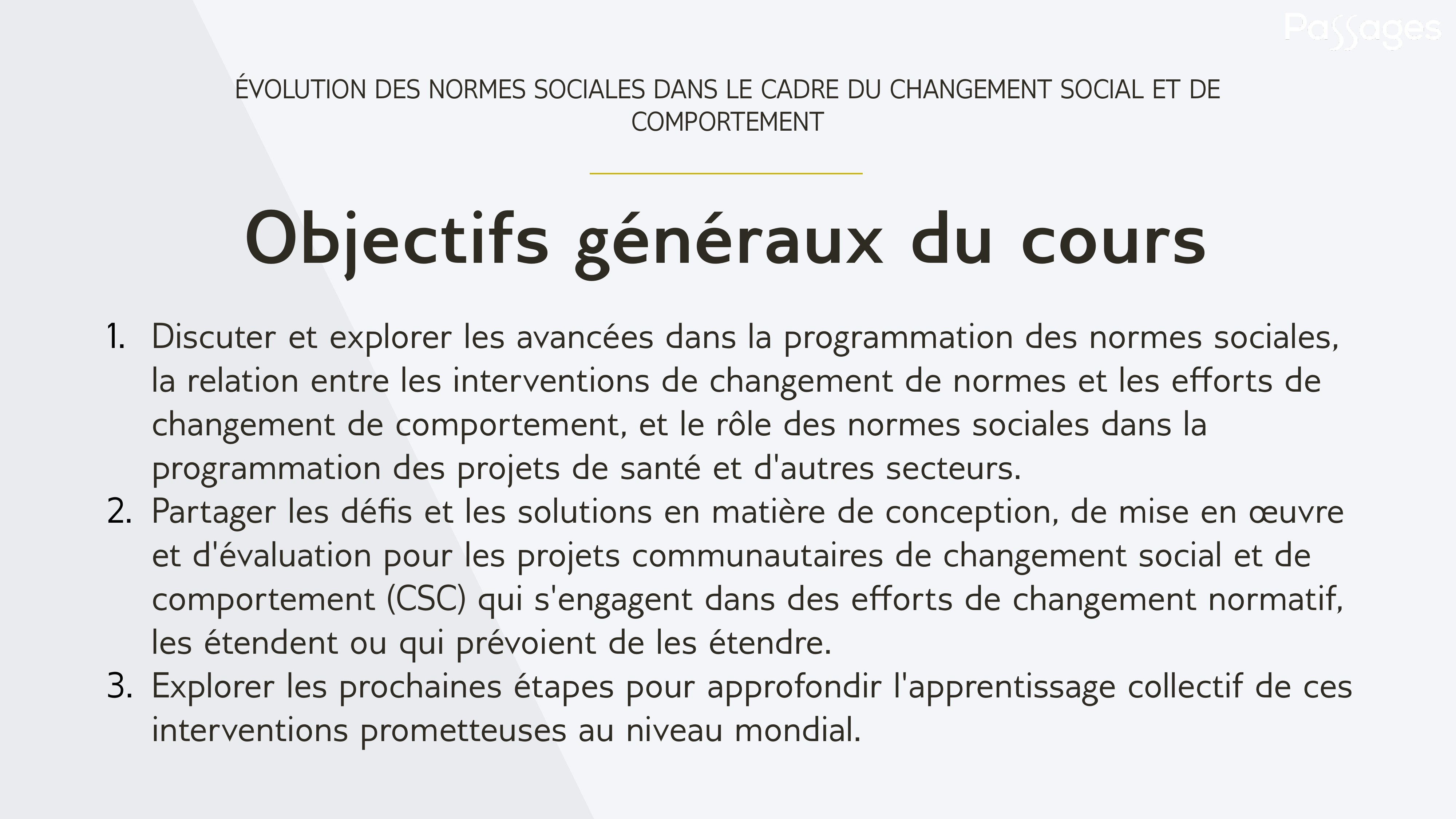

ÉVOLUTION DES NORMES SOCIALES DANS LE CADRE DU CHANGEMENT SOCIAL ET DE COMPORTEMENT
Objectifs généraux du cours
Discuter et explorer les avancées dans la programmation des normes sociales, la relation entre les interventions de changement de normes et les efforts de changement de comportement, et le rôle des normes sociales dans la programmation des projets de santé et d'autres secteurs.
Partager les défis et les solutions en matière de conception, de mise en œuvre et d'évaluation pour les projets communautaires de changement social et de comportement (CSC) qui s'engagent dans des efforts de changement normatif, les étendent ou qui prévoient de les étendre.
Explorer les prochaines étapes pour approfondir l'apprentissage collectif de ces interventions prometteuses au niveau mondial.